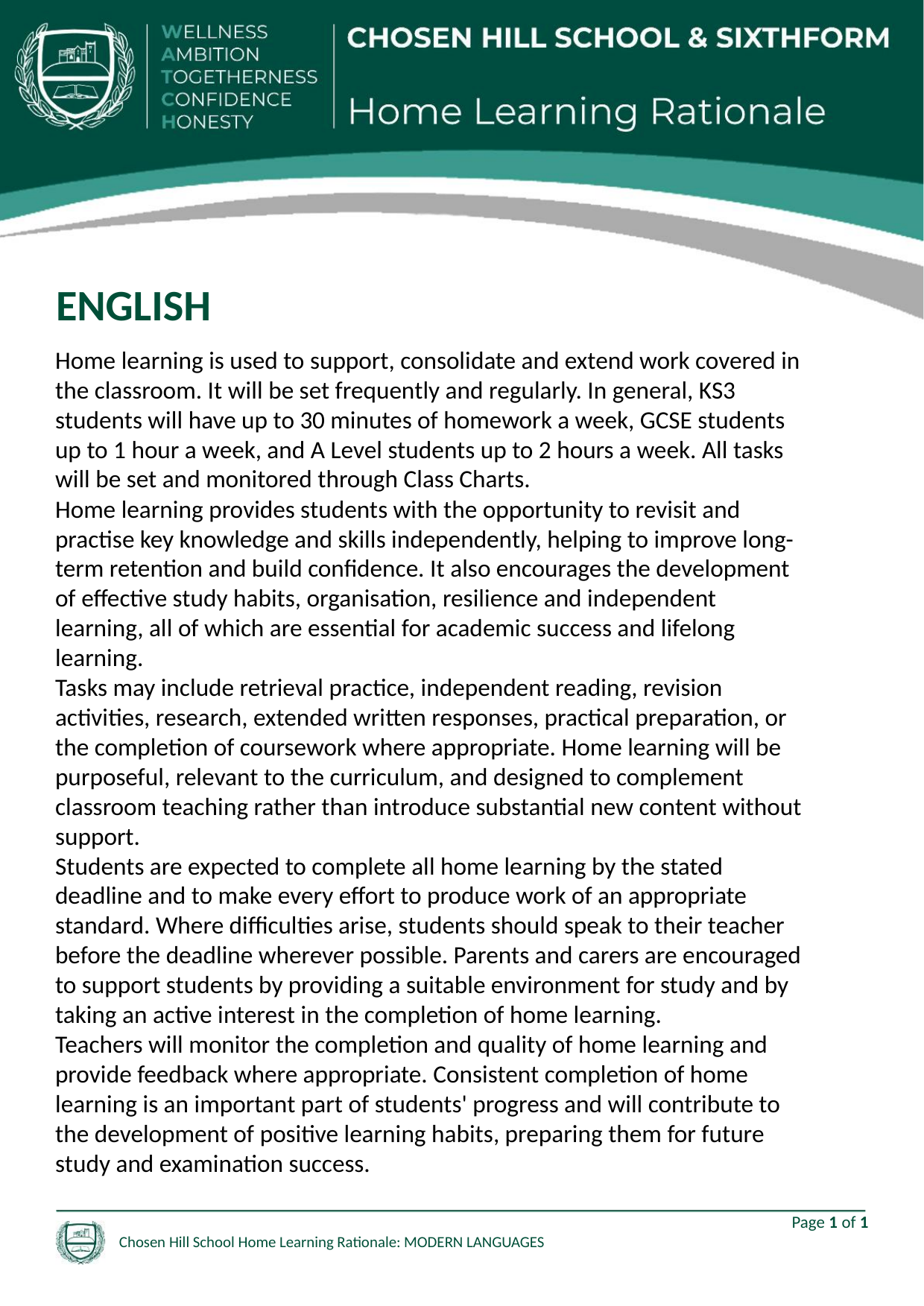

ENGLISH
Home learning is used to support, consolidate and extend work covered in the classroom. It will be set frequently and regularly. In general, KS3 students will have up to 30 minutes of homework a week, GCSE students up to 1 hour a week, and A Level students up to 2 hours a week. All tasks will be set and monitored through Class Charts.
Home learning provides students with the opportunity to revisit and practise key knowledge and skills independently, helping to improve long-term retention and build confidence. It also encourages the development of effective study habits, organisation, resilience and independent learning, all of which are essential for academic success and lifelong learning.
Tasks may include retrieval practice, independent reading, revision activities, research, extended written responses, practical preparation, or the completion of coursework where appropriate. Home learning will be purposeful, relevant to the curriculum, and designed to complement classroom teaching rather than introduce substantial new content without support.
Students are expected to complete all home learning by the stated deadline and to make every effort to produce work of an appropriate standard. Where difficulties arise, students should speak to their teacher before the deadline wherever possible. Parents and carers are encouraged to support students by providing a suitable environment for study and by taking an active interest in the completion of home learning.
Teachers will monitor the completion and quality of home learning and provide feedback where appropriate. Consistent completion of home learning is an important part of students' progress and will contribute to the development of positive learning habits, preparing them for future study and examination success.

Page 1 of 1

Chosen Hill School Home Learning Rationale: MODERN LANGUAGES